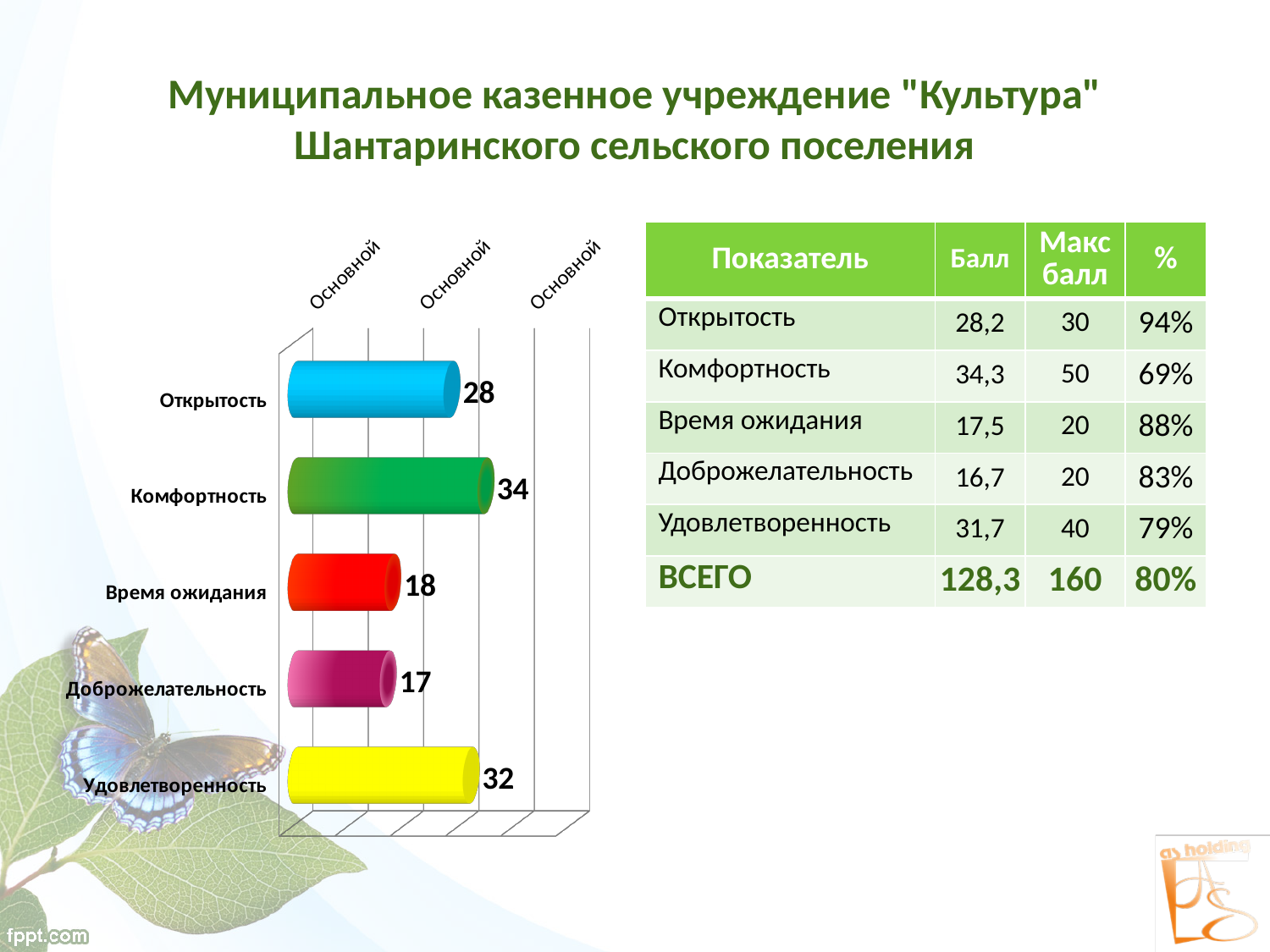

# Муниципальное казенное учреждение "Культура" Шантаринского сельского поселения

[unsupported chart]

| Показатель | Балл | Макс балл | % |
| --- | --- | --- | --- |
| Открытость | 28,2 | 30 | 94% |
| Комфортность | 34,3 | 50 | 69% |
| Время ожидания | 17,5 | 20 | 88% |
| Доброжелательность | 16,7 | 20 | 83% |
| Удовлетворенность | 31,7 | 40 | 79% |
| ВСЕГО | 128,3 | 160 | 80% |